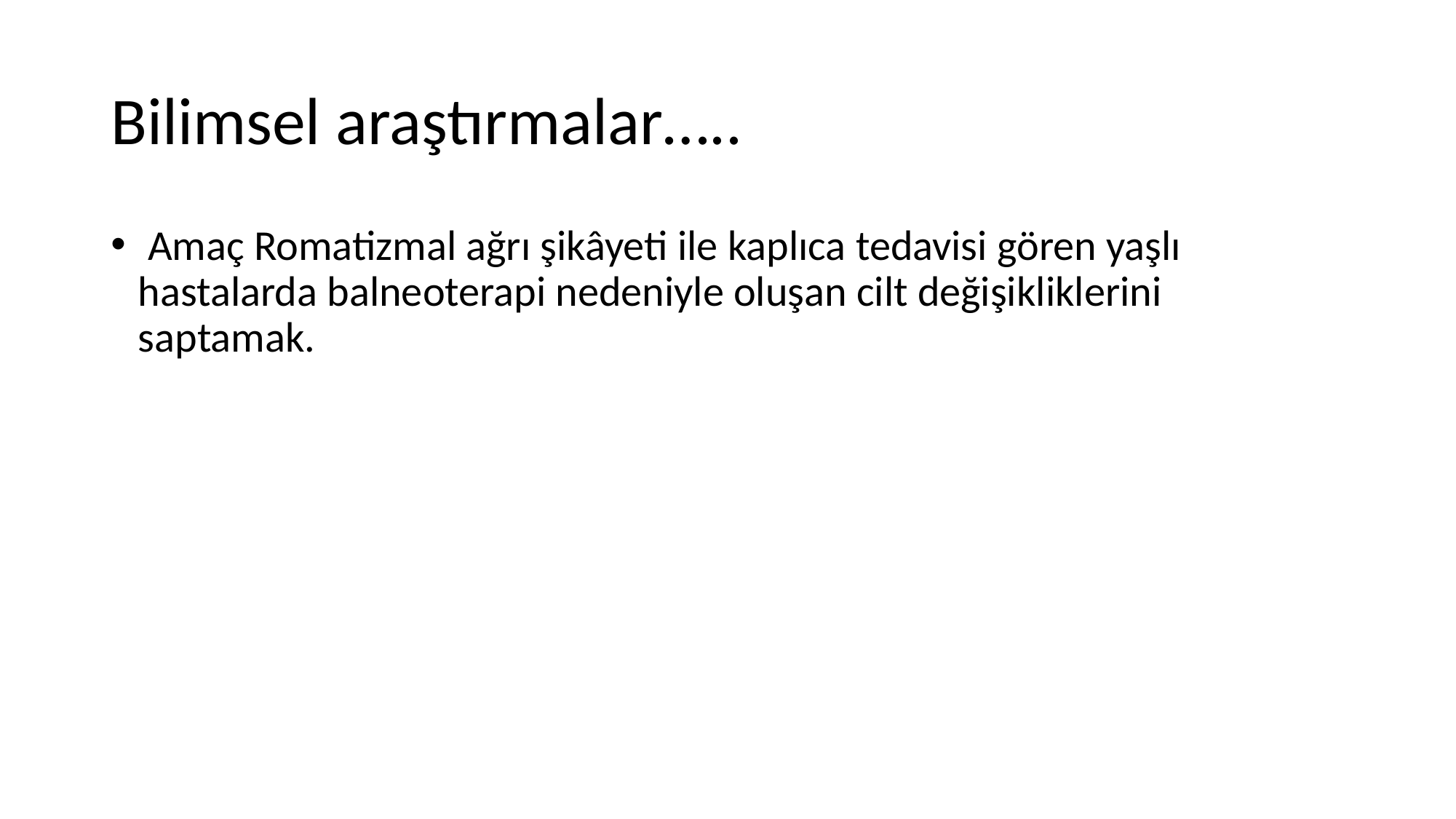

# Bilimsel araştırmalar…..
 Amaç Romatizmal ağrı şikâyeti ile kaplıca tedavisi gören yaşlı hastalarda balneoterapi nedeniyle oluşan cilt değişikliklerini saptamak.